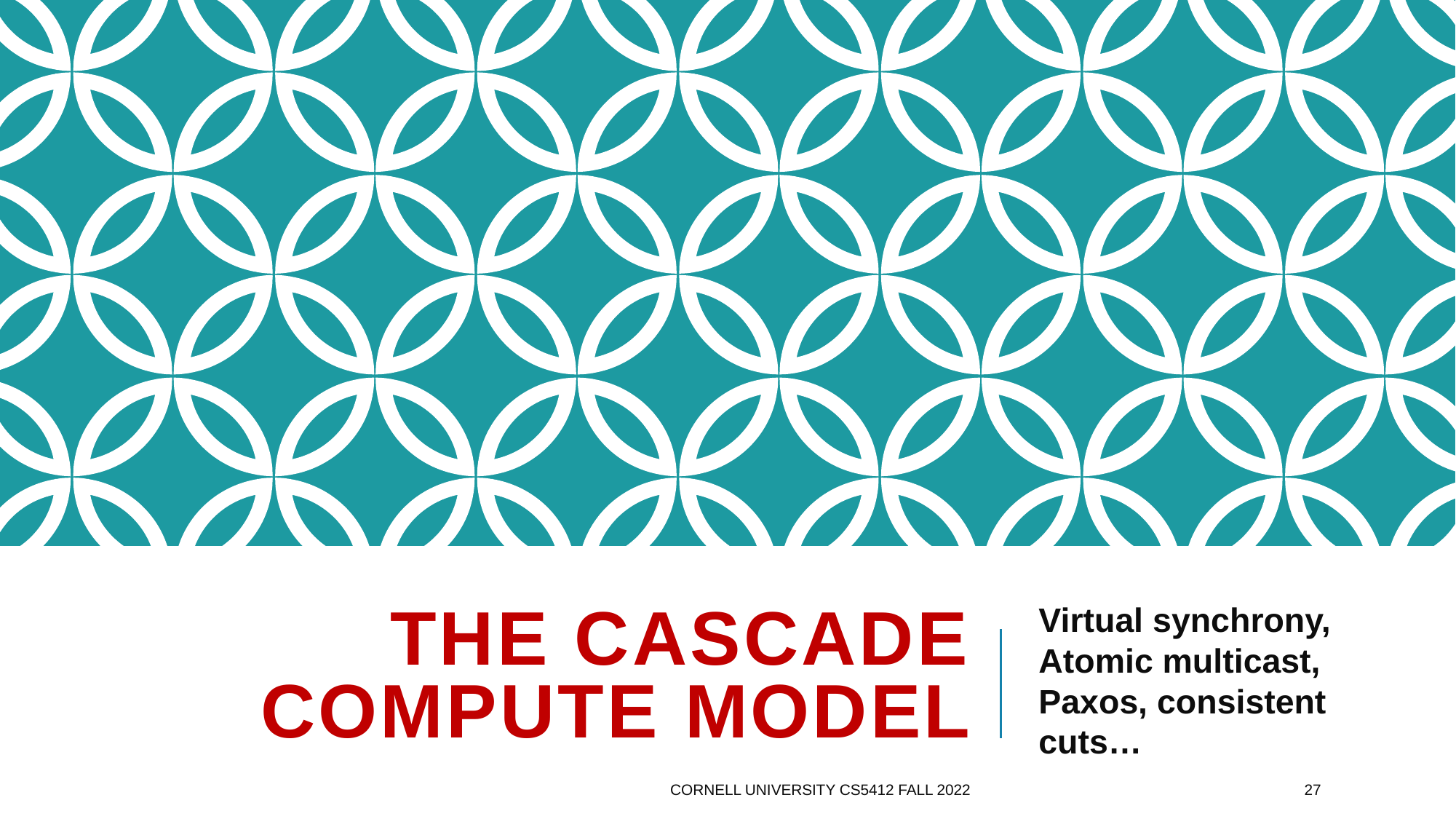

# The Cascade compute Model
Virtual synchrony, Atomic multicast, Paxos, consistent cuts…
Cornell University CS5412 Fall 2022
27